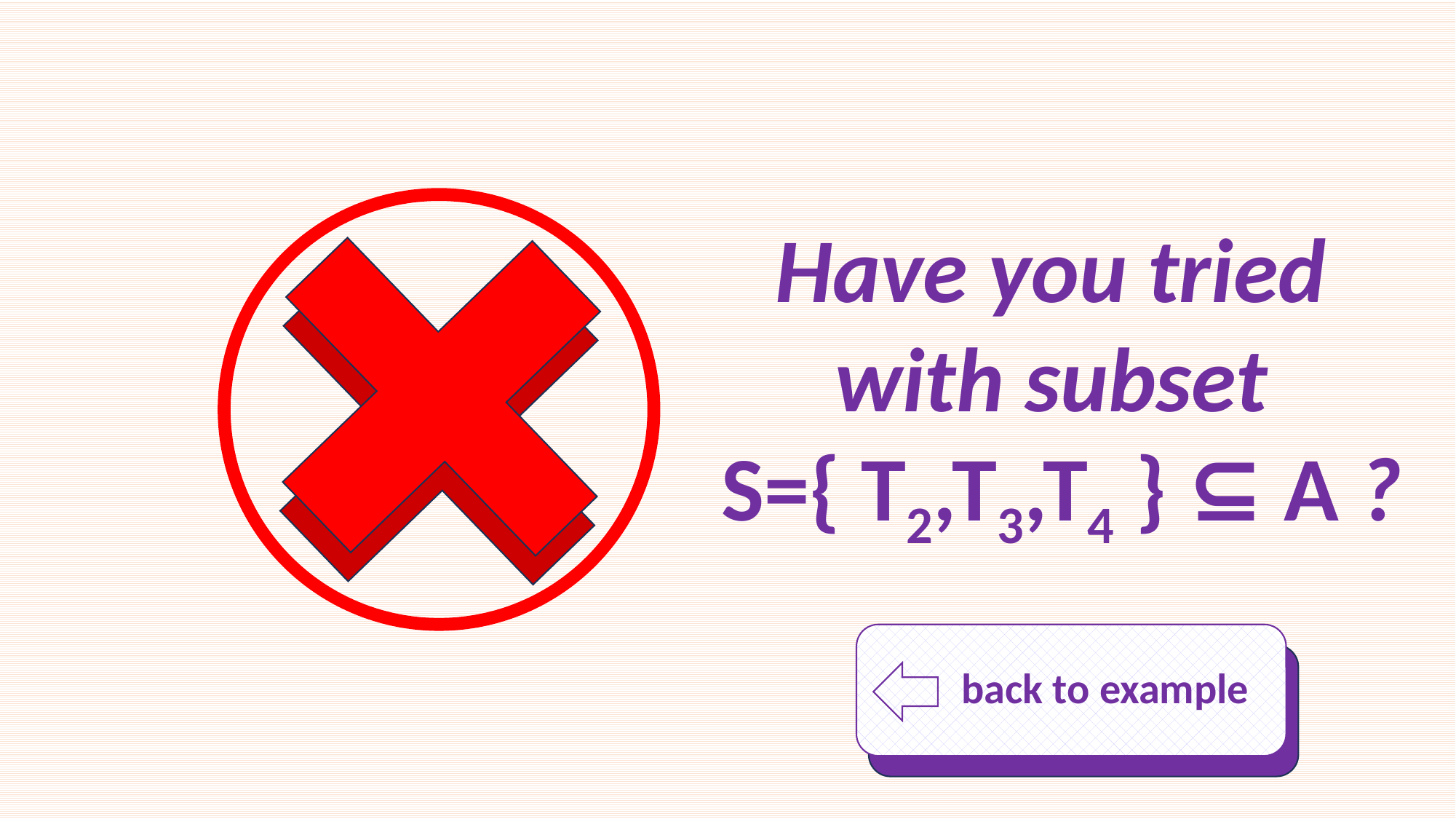

Have you tried
with subset
S={ T2,T3,T4 } ⊆ A ?

        back to example